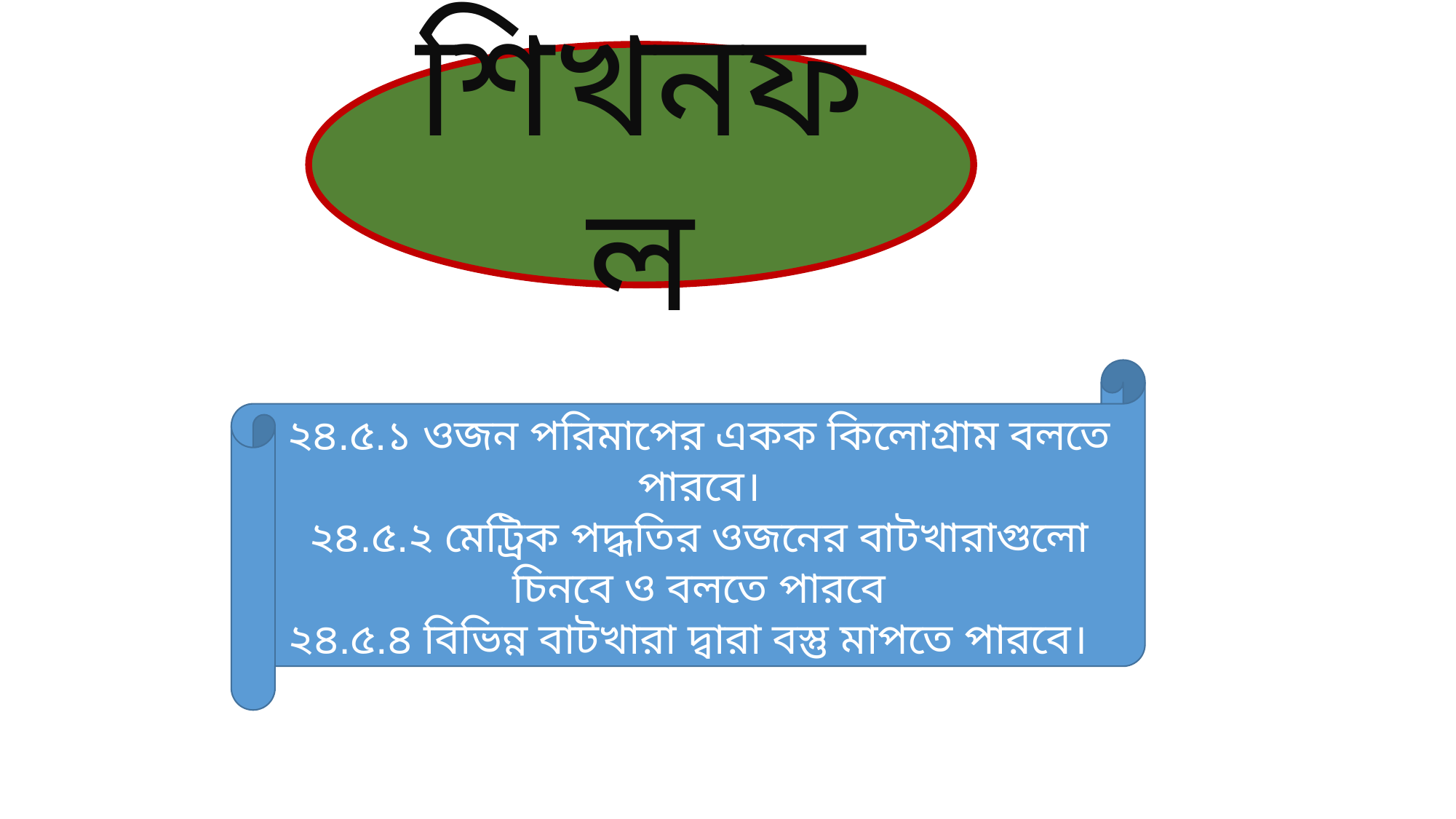

শিখনফল
২৪.৫.১ ওজন পরিমাপের একক কিলোগ্রাম বলতে পারবে।
২৪.৫.২ মেট্রিক পদ্ধতির ওজনের বাটখারাগুলো চিনবে ও বলতে পারবে
২৪.৫.৪ বিভিন্ন বাটখারা দ্বারা বস্তু মাপতে পারবে।